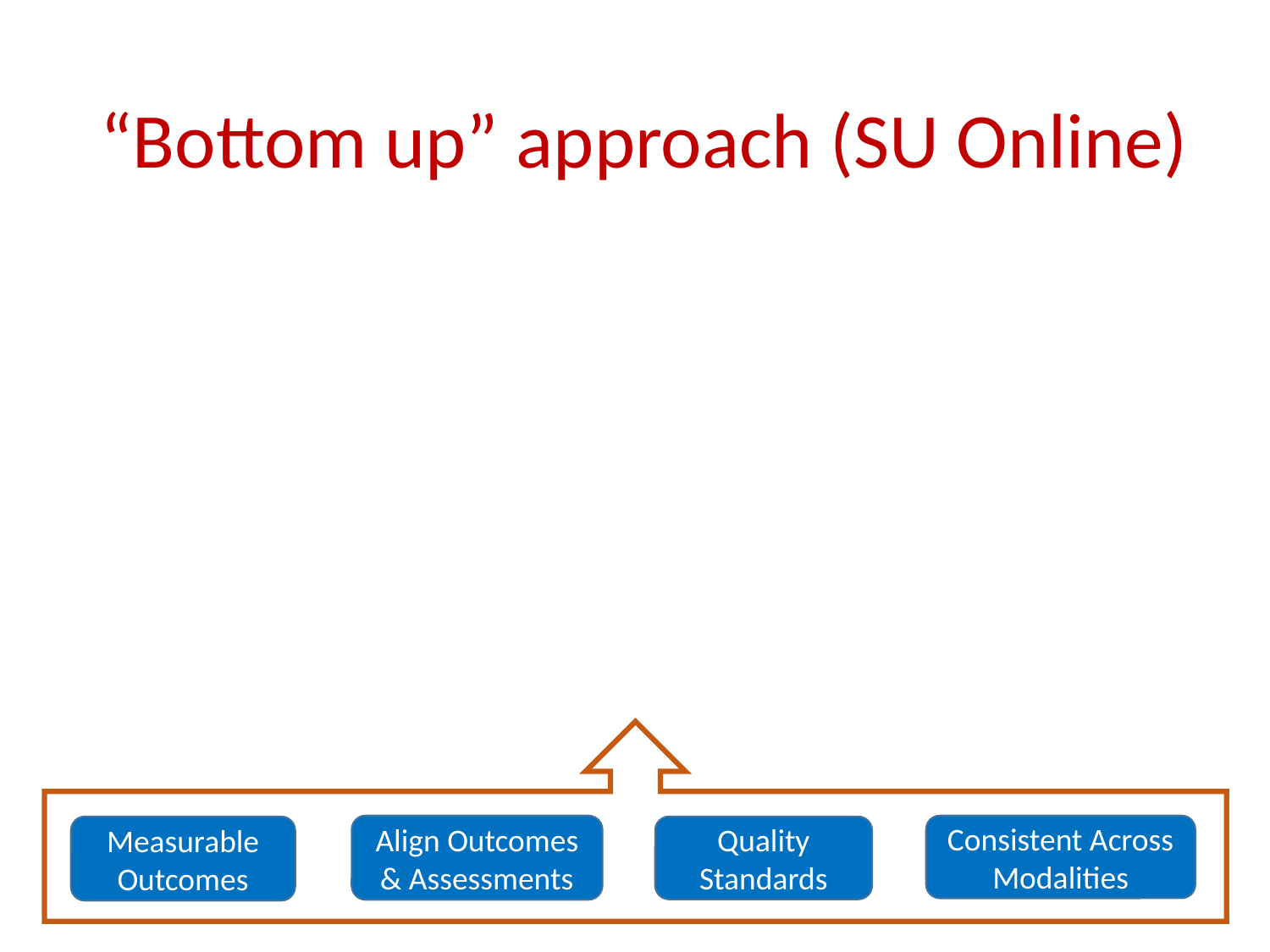

# “Bottom up” approach (SU Online)

Align Outcomes & Assessments
Consistent Across Modalities
Measurable Outcomes
Quality Standards